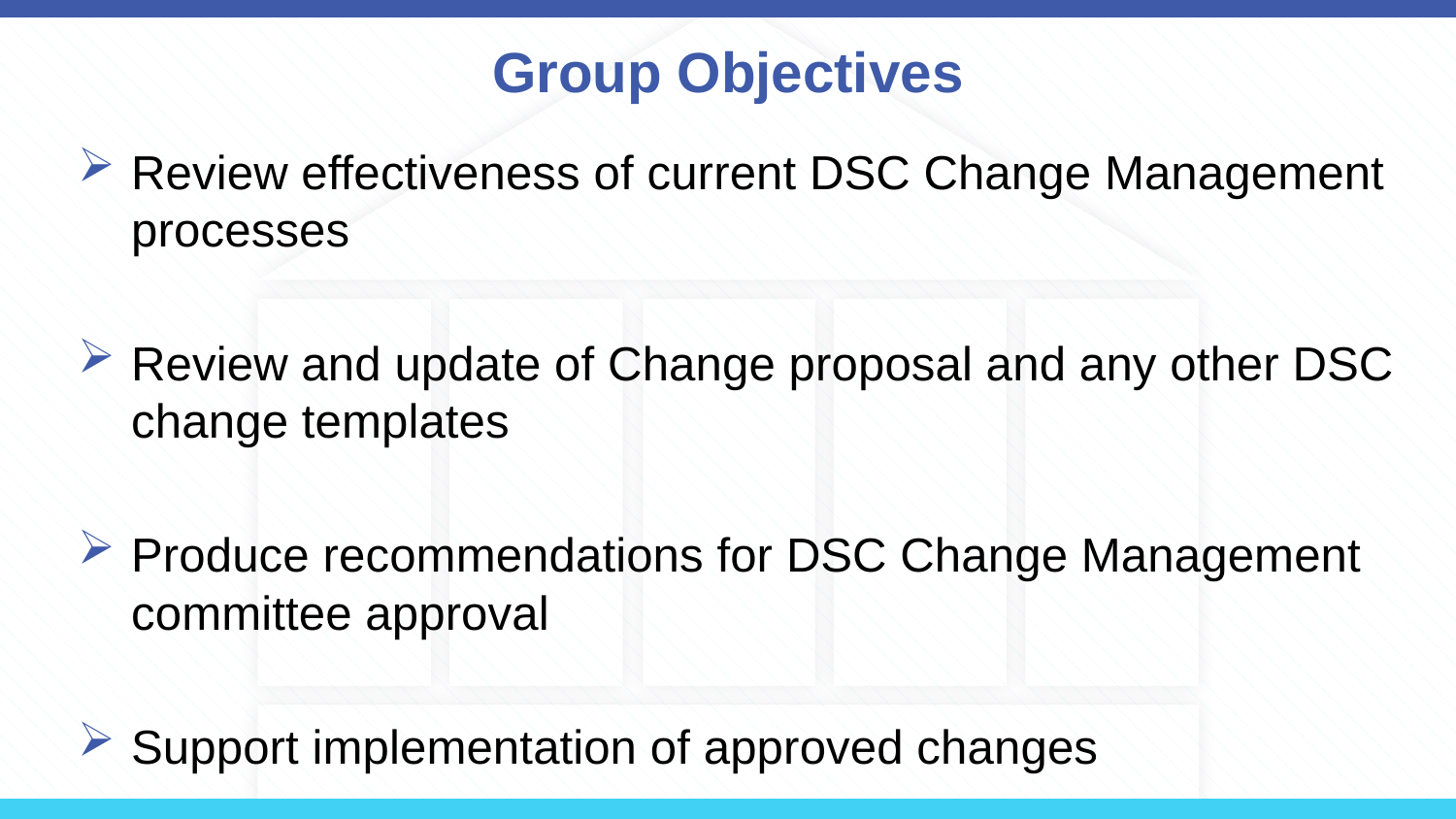

# Group Objectives
Review effectiveness of current DSC Change Management processes

Review and update of Change proposal and any other DSC change templates

Produce recommendations for DSC Change Management committee approval

Support implementation of approved changes